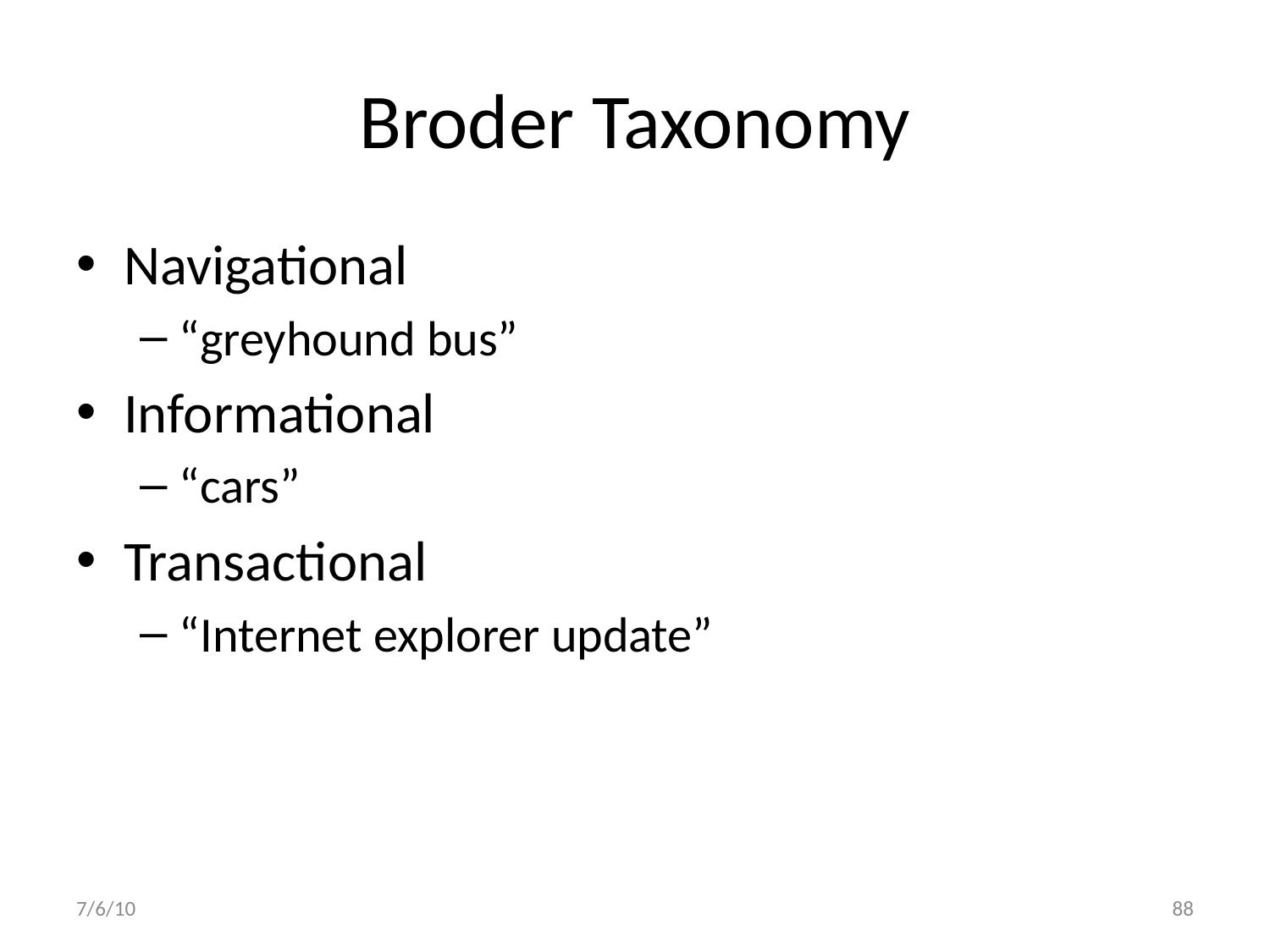

# Broder Taxonomy
Navigational
“greyhound bus”
Informational
“cars”
Transactional
“Internet explorer update”

7/6/10
88